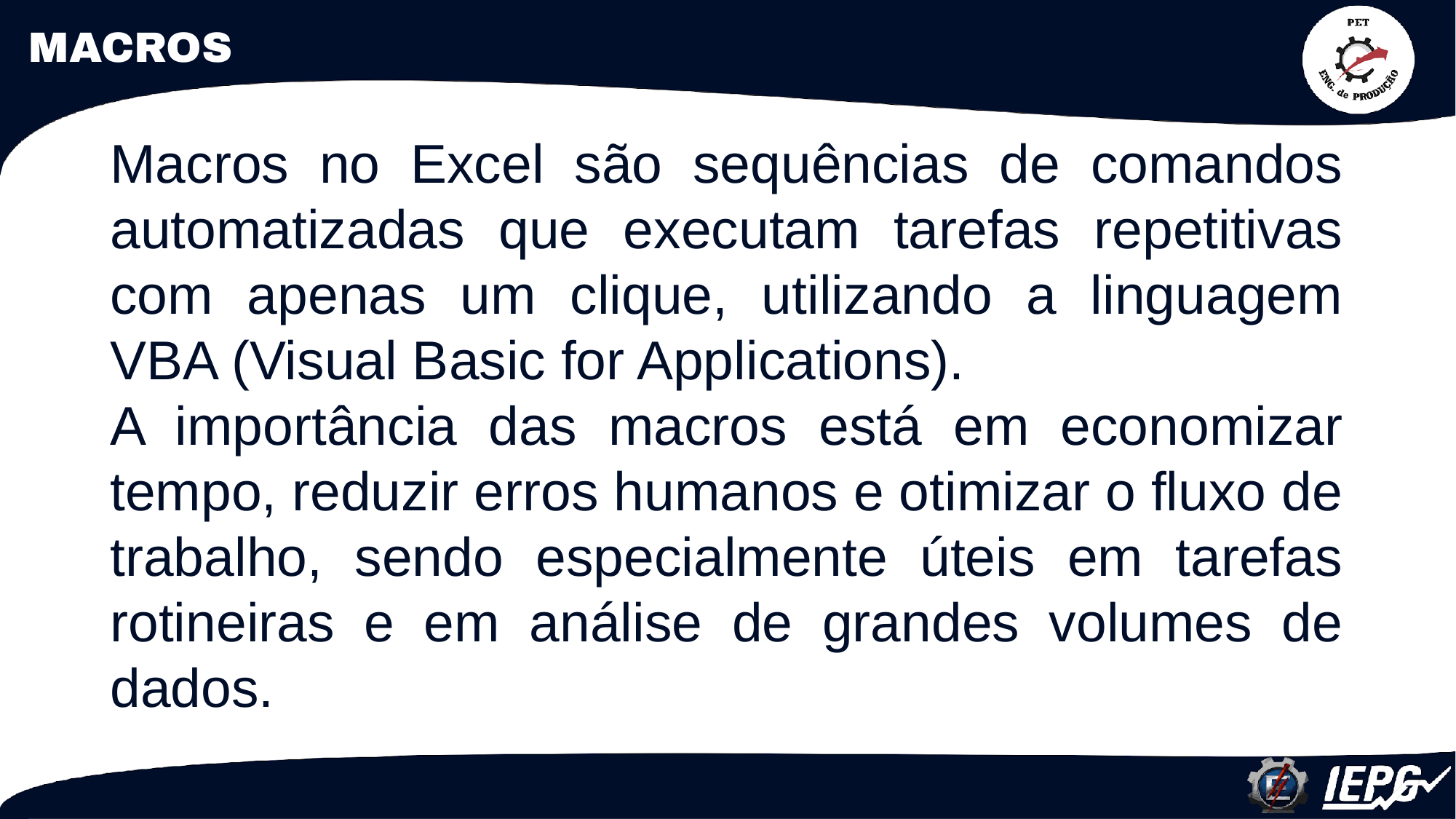

# MACROS
Macros no Excel são sequências de comandos automatizadas que executam tarefas repetitivas com apenas um clique, utilizando a linguagem VBA (Visual Basic for Applications).
A importância das macros está em economizar tempo, reduzir erros humanos e otimizar o fluxo de trabalho, sendo especialmente úteis em tarefas rotineiras e em análise de grandes volumes de dados.